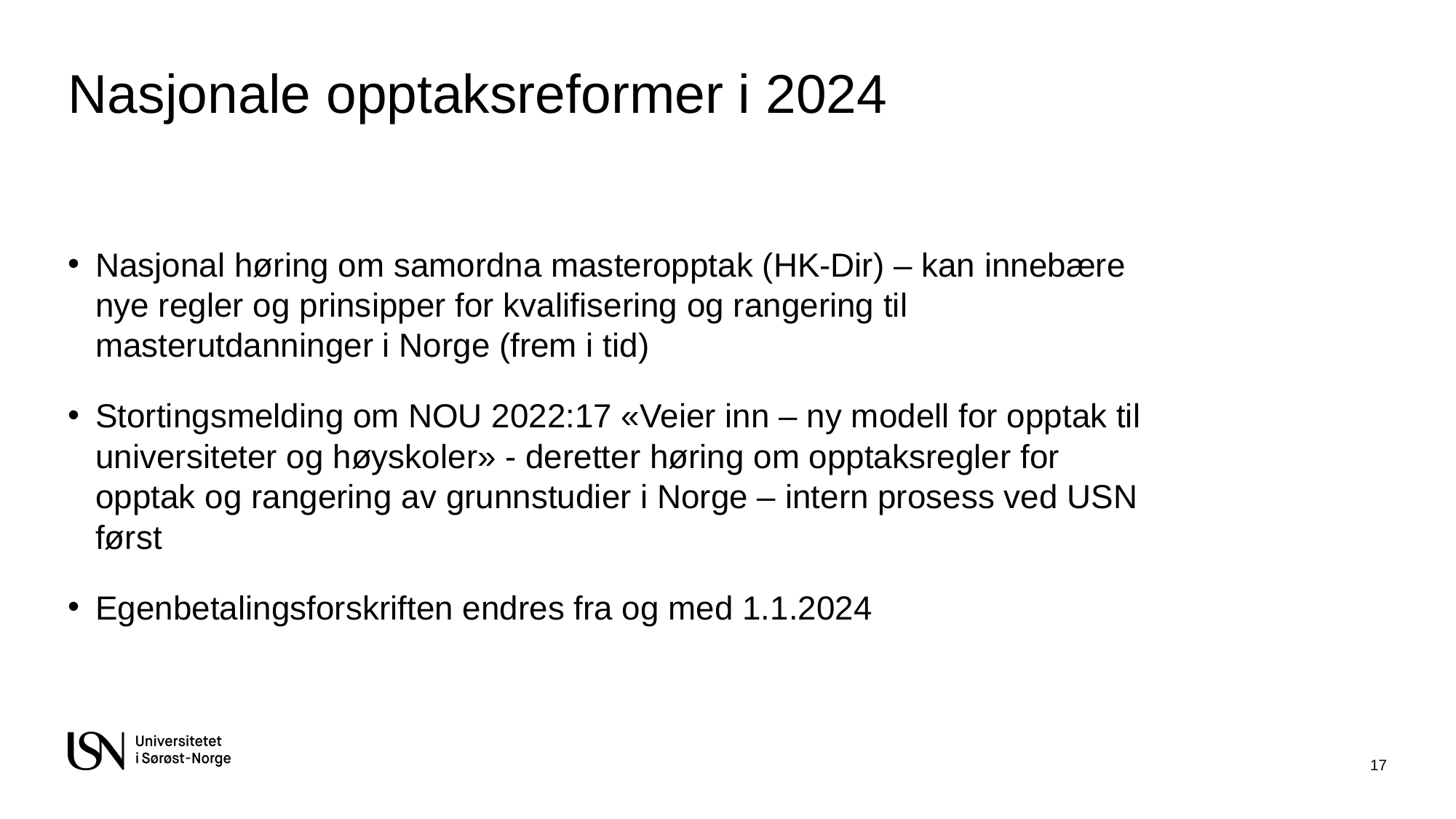

# Nasjonale opptaksreformer i 2024
Nasjonal høring om samordna masteropptak (HK-Dir) – kan innebære nye regler og prinsipper for kvalifisering og rangering til masterutdanninger i Norge (frem i tid)
Stortingsmelding om NOU 2022:17 «Veier inn – ny modell for opptak til universiteter og høyskoler» - deretter høring om opptaksregler for opptak og rangering av grunnstudier i Norge – intern prosess ved USN først
Egenbetalingsforskriften endres fra og med 1.1.2024
17